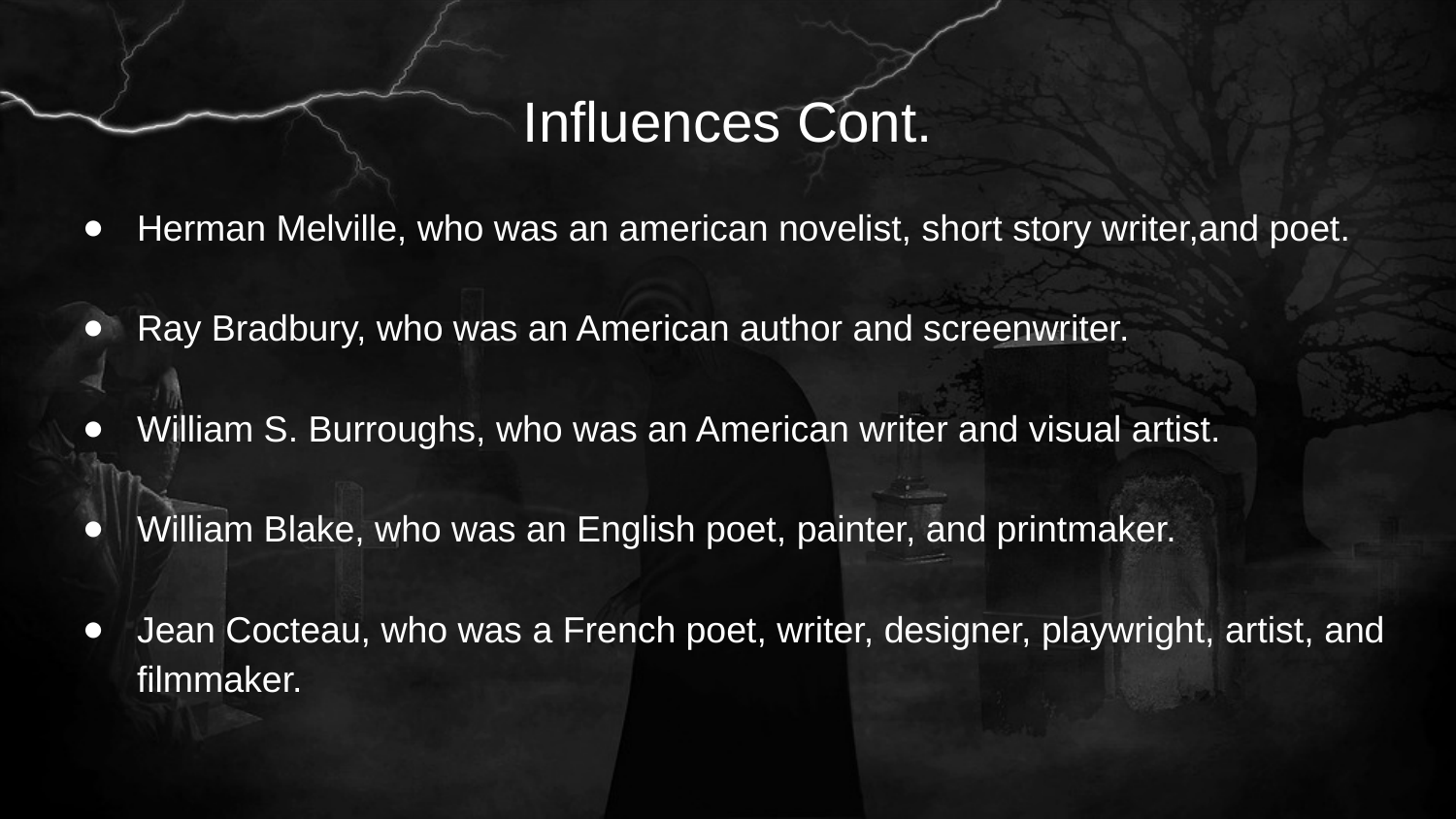

# Influences Cont.
Herman Melville, who was an american novelist, short story writer,and poet.
Ray Bradbury, who was an American author and screenwriter.
William S. Burroughs, who was an American writer and visual artist.
William Blake, who was an English poet, painter, and printmaker.
Jean Cocteau, who was a French poet, writer, designer, playwright, artist, and filmmaker.